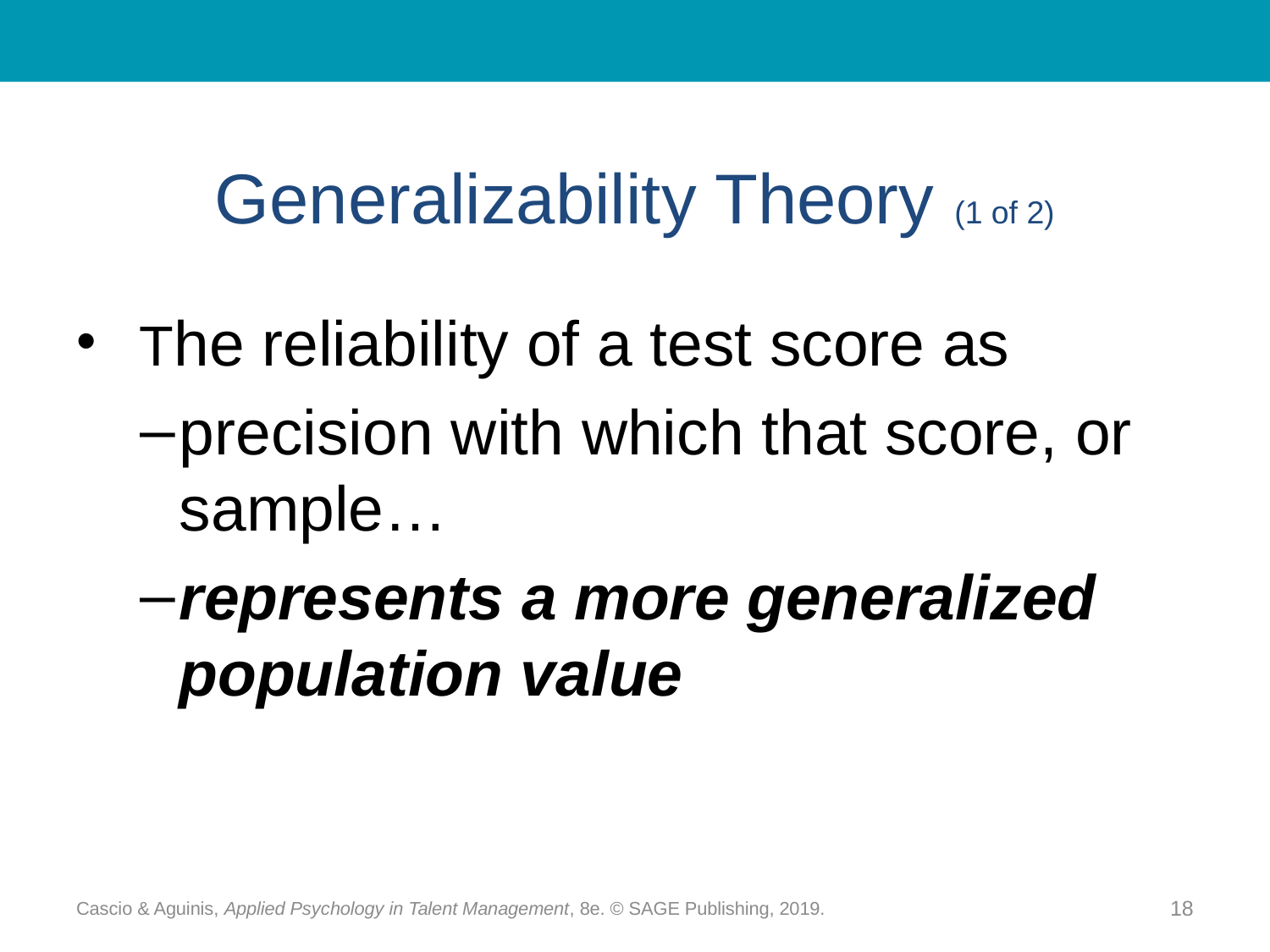

# Generalizability Theory (1 of 2)
 The reliability of a test score as
precision with which that score, or sample…
represents a more generalized population value
Cascio & Aguinis, Applied Psychology in Talent Management, 8e. © SAGE Publishing, 2019.
18